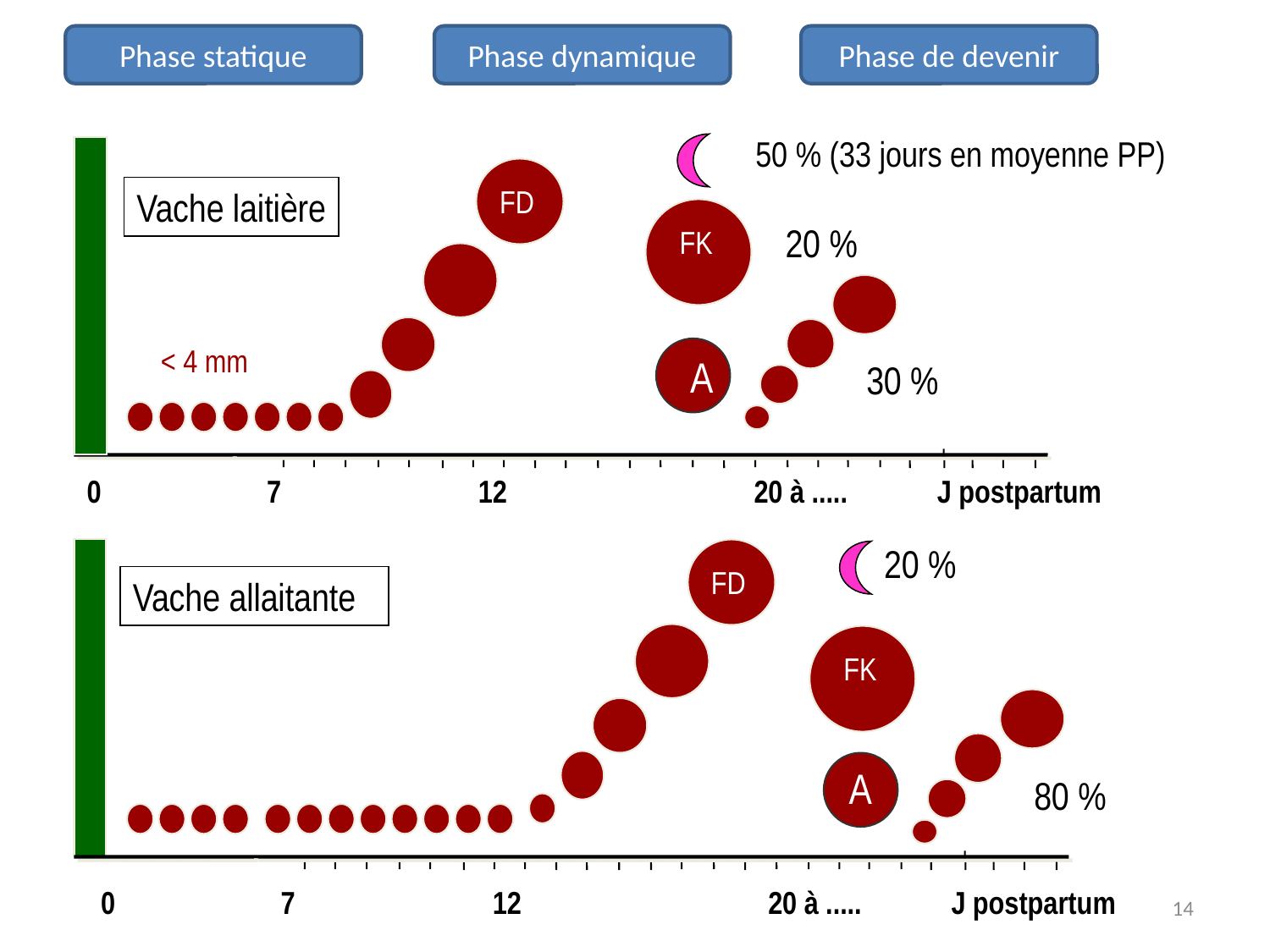

Phase statique
Phase dynamique
Phase de devenir
50 % (33 jours en moyenne PP)

FD

Vache laitière

20 %
FK

< 4 mm

A
30 %

0
7
12
20 à .....
J postpartum
20 %

FD

Vache allaitante

FK

A
80 %

0
7
12
20 à .....
J postpartum
14